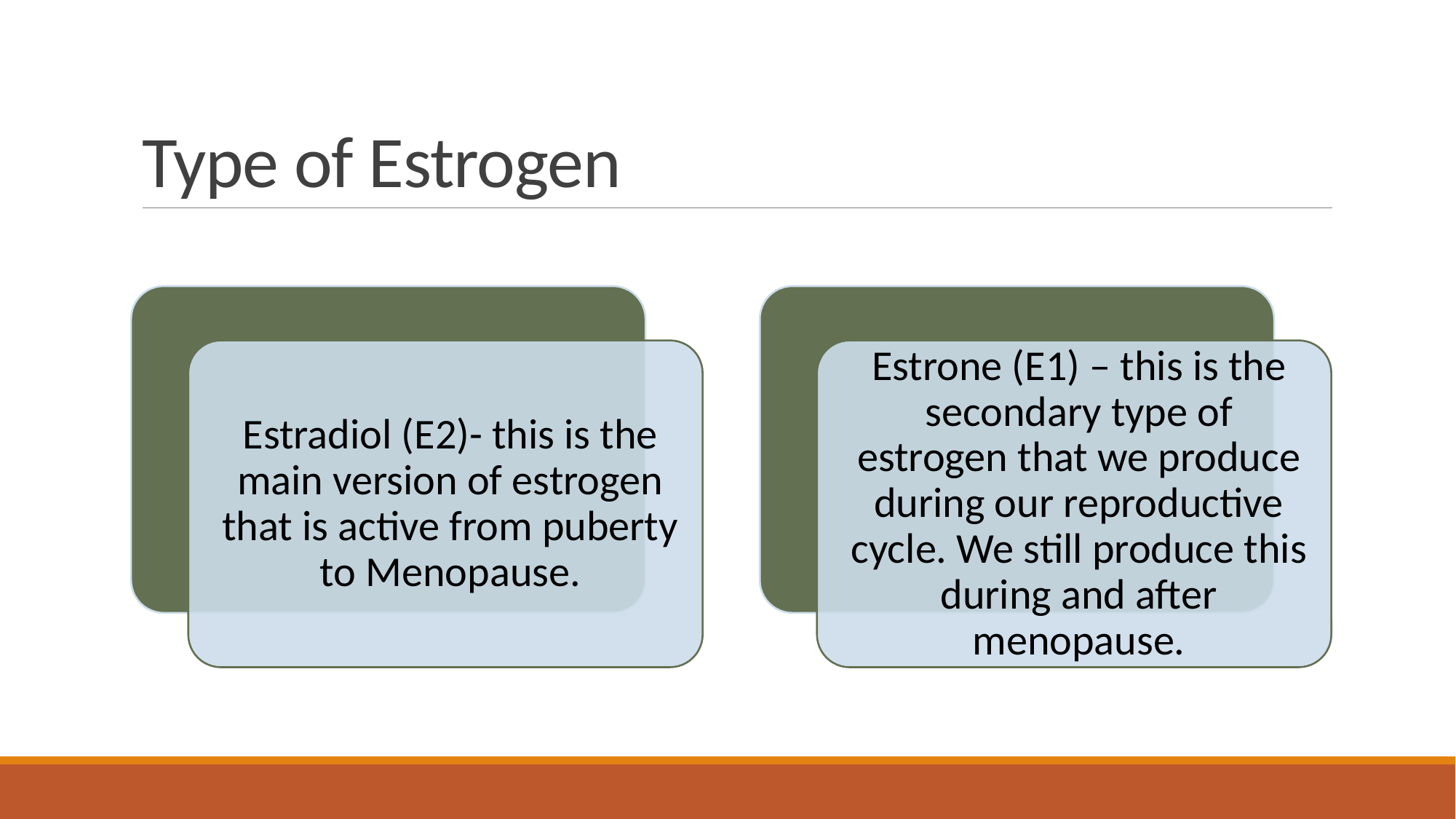

# Type of Estrogen
Estradiol (E2)- this is the main version of estrogen that is active from puberty to Menopause.
Estrone (E1) – this is the secondary type of estrogen that we produce during our reproductive cycle. We still produce this during and after menopause.